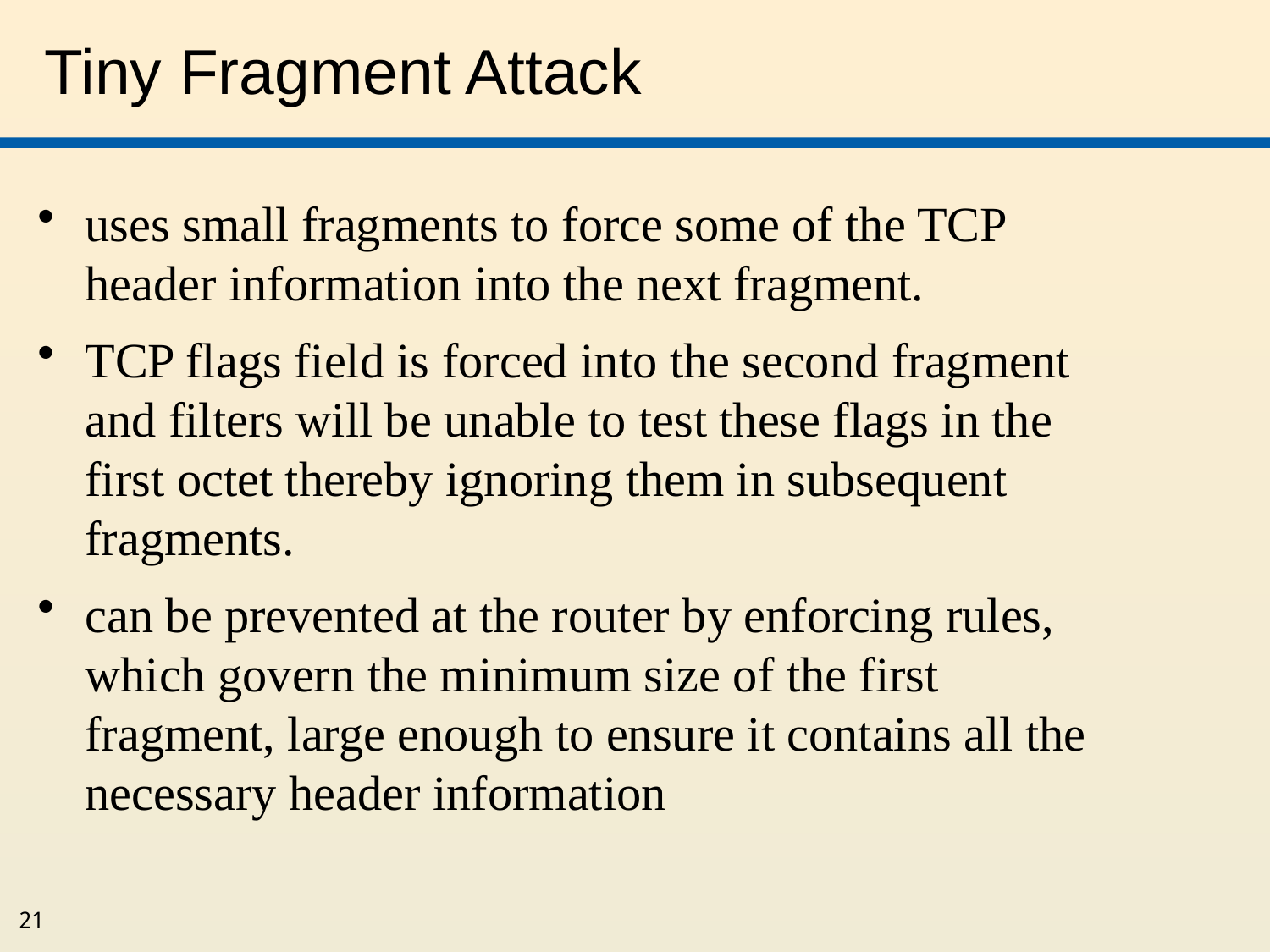

# Tiny Fragment Attack
uses small fragments to force some of the TCP header information into the next fragment.
TCP flags field is forced into the second fragment and filters will be unable to test these flags in the first octet thereby ignoring them in subsequent fragments.
can be prevented at the router by enforcing rules, which govern the minimum size of the first fragment, large enough to ensure it contains all the necessary header information

21